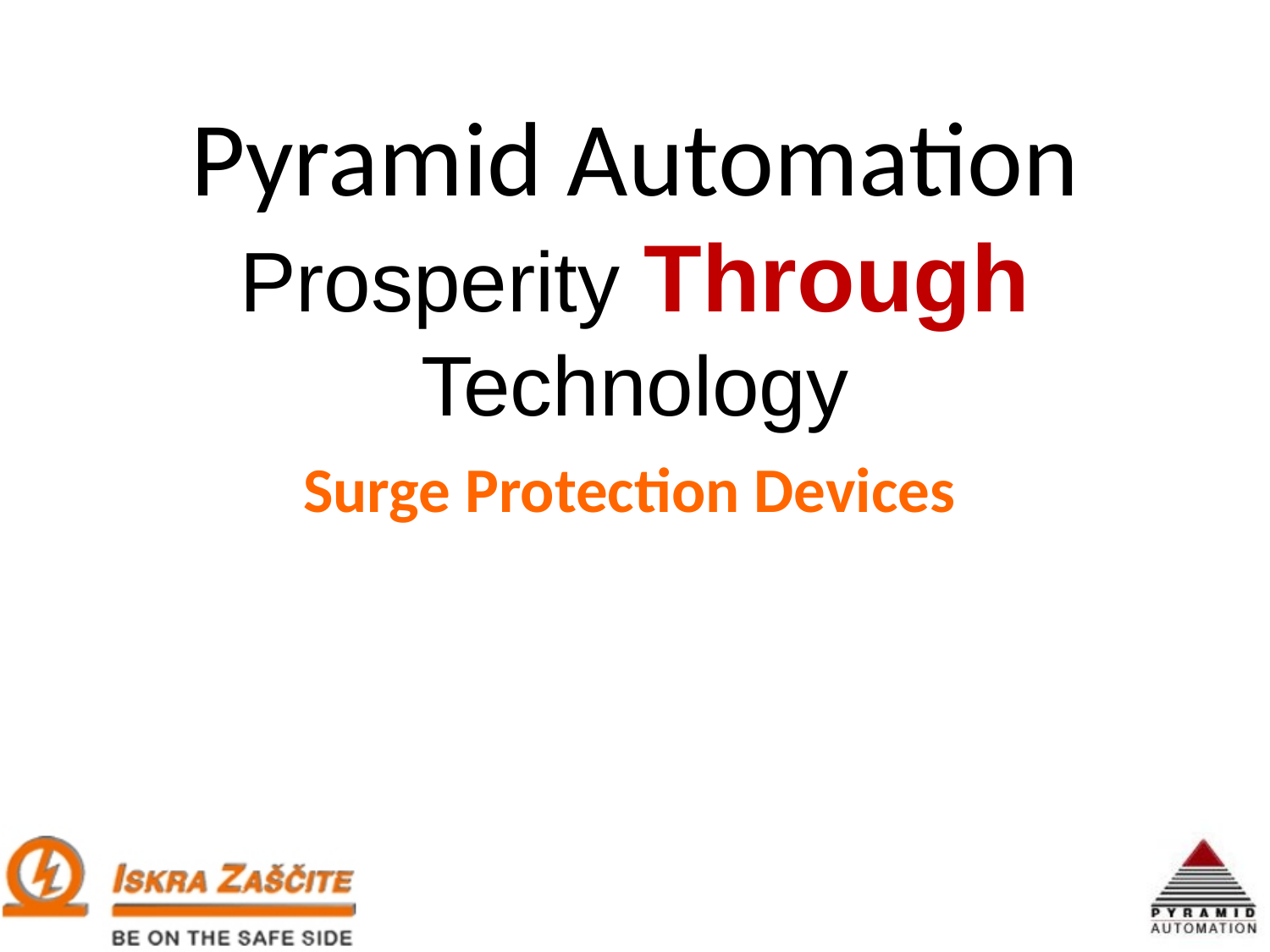

Pyramid Automation
Prosperity Through Technology

Surge Protection Devices